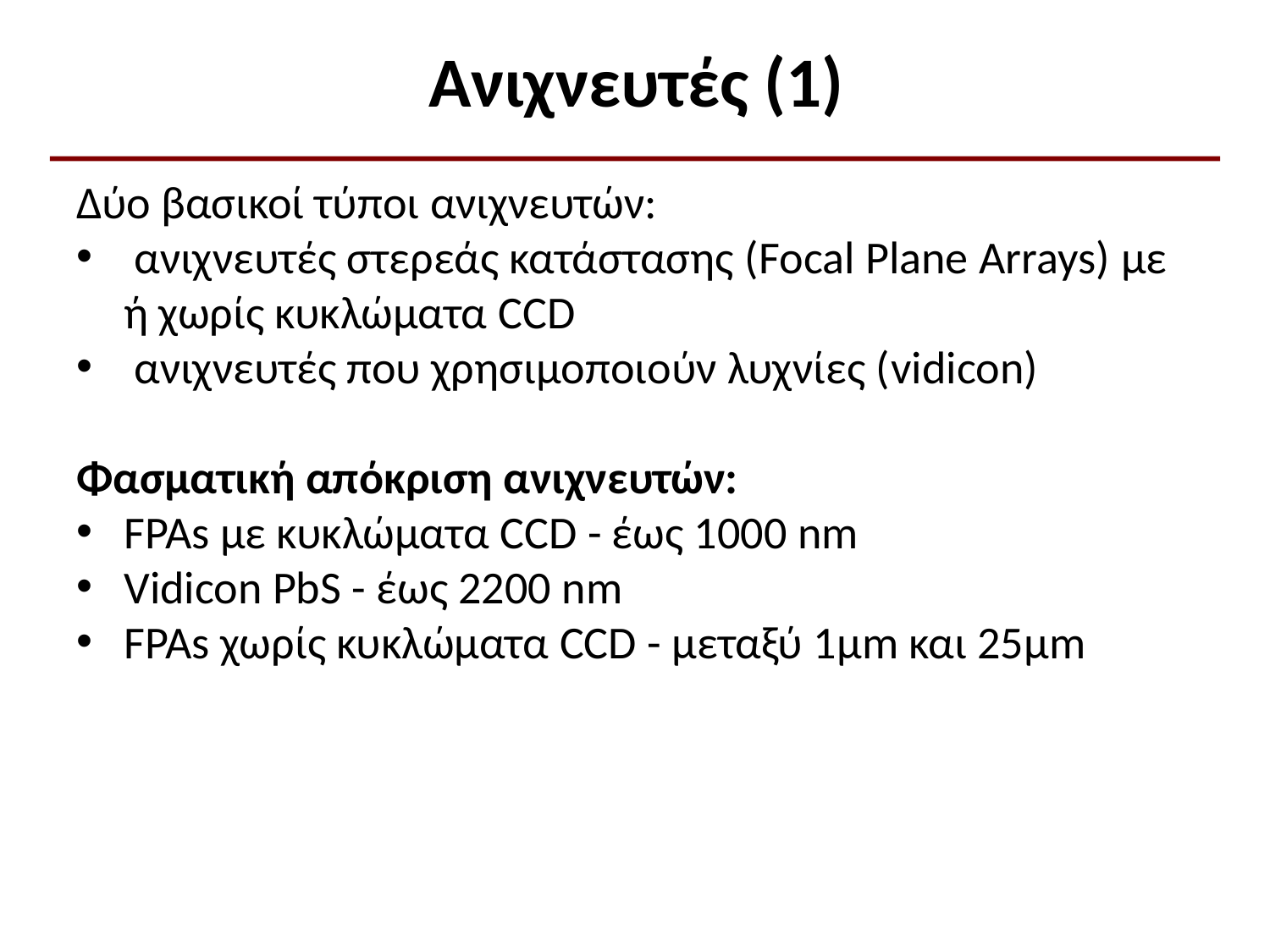

# Ανιχνευτές (1)

Δύο βασικοί τύποι ανιχνευτών:
 ανιχνευτές στερεάς κατάστασης (Focal Plane Arrays) με ή χωρίς κυκλώματα CCD
 ανιχνευτές που χρησιμοποιούν λυχνίες (vidicon)

Φασματική απόκριση ανιχνευτών:
FPAs με κυκλώματα CCD - έως 1000 nm
Vidicon PbS - έως 2200 nm
FPAs χωρίς κυκλώματα CCD - μεταξύ 1μm και 25μm